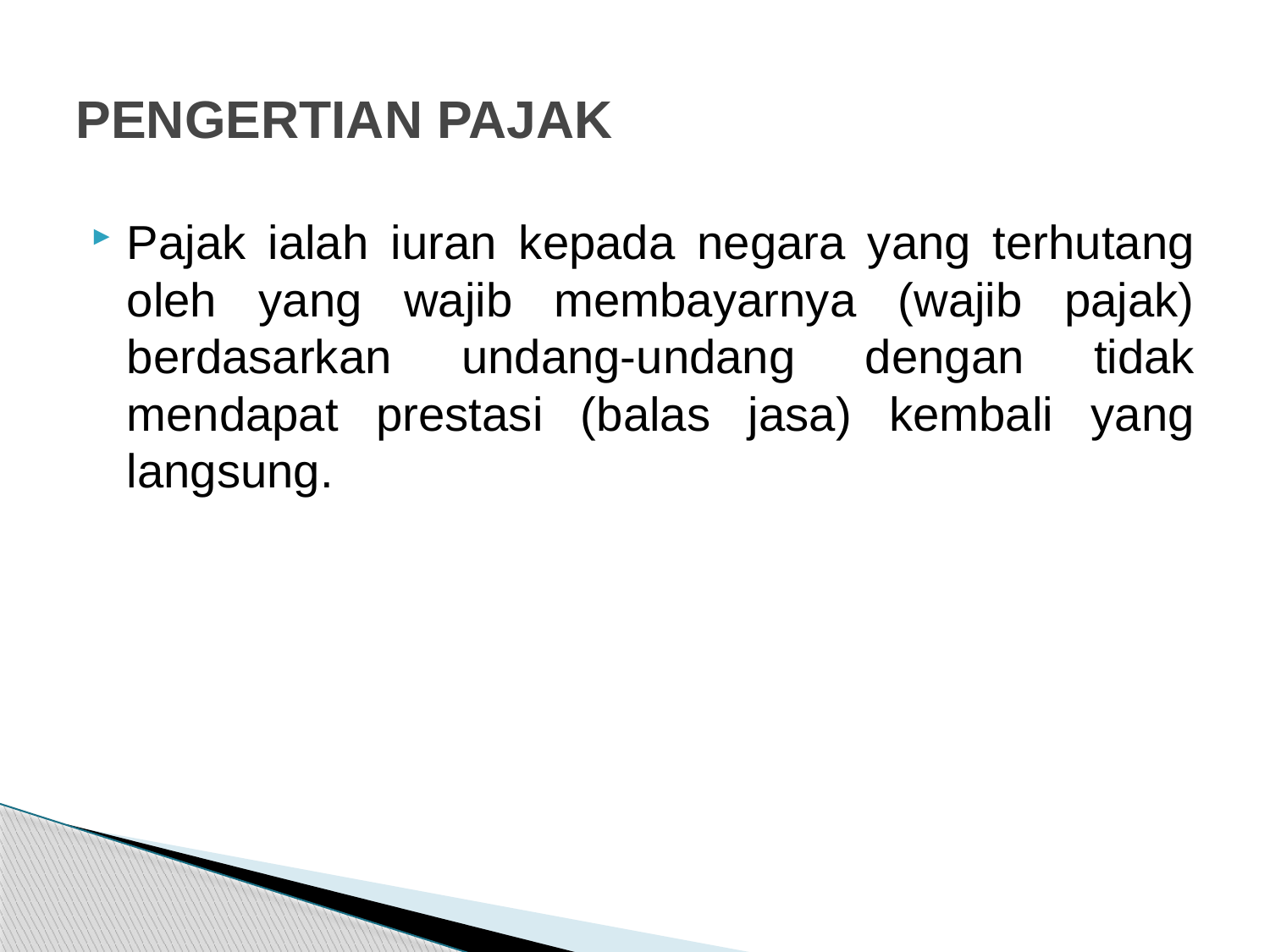

# PENGERTIAN PAJAK
Pajak ialah iuran kepada negara yang terhutang oleh yang wajib membayarnya (wajib pajak) berdasarkan undang-undang dengan tidak mendapat prestasi (balas jasa) kembali yang langsung.